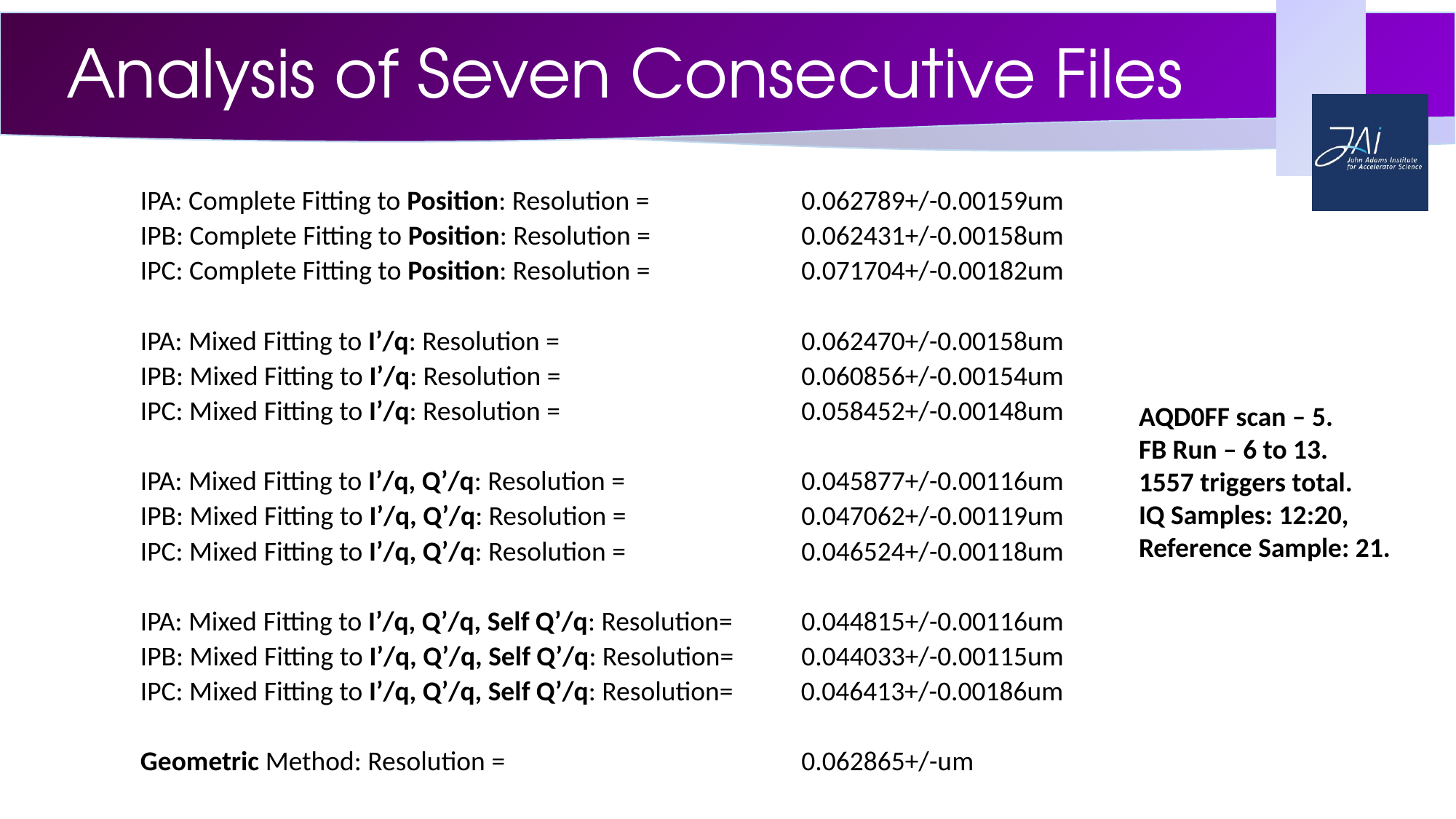

# Analysis of Seven Consecutive Files
IPA: Complete Fitting to Position: Resolution =		 0.062789+/-0.00159um
IPB: Complete Fitting to Position: Resolution = 		 0.062431+/-0.00158um
IPC: Complete Fitting to Position: Resolution =  		 0.071704+/-0.00182um

IPA: Mixed Fitting to I’/q: Resolution = 			 0.062470+/-0.00158um
IPB: Mixed Fitting to I’/q: Resolution = 			 0.060856+/-0.00154um
IPC: Mixed Fitting to I’/q: Resolution = 			 0.058452+/-0.00148um

IPA: Mixed Fitting to I’/q, Q’/q: Resolution =		 0.045877+/-0.00116um
IPB: Mixed Fitting to I’/q, Q’/q: Resolution = 		 0.047062+/-0.00119um
IPC: Mixed Fitting to I’/q, Q’/q: Resolution = 		 0.046524+/-0.00118um

IPA: Mixed Fitting to I’/q, Q’/q, Self Q’/q: Resolution= 	 0.044815+/-0.00116um
IPB: Mixed Fitting to I’/q, Q’/q, Self Q’/q: Resolution= 	 0.044033+/-0.00115um
IPC: Mixed Fitting to I’/q, Q’/q, Self Q’/q: Resolution=           0.046413+/-0.00186um

Geometric Method: Resolution = 			 0.062865+/-um
AQD0FF scan – 5.
FB Run – 6 to 13.
1557 triggers total.
IQ Samples: 12:20,
Reference Sample: 21.